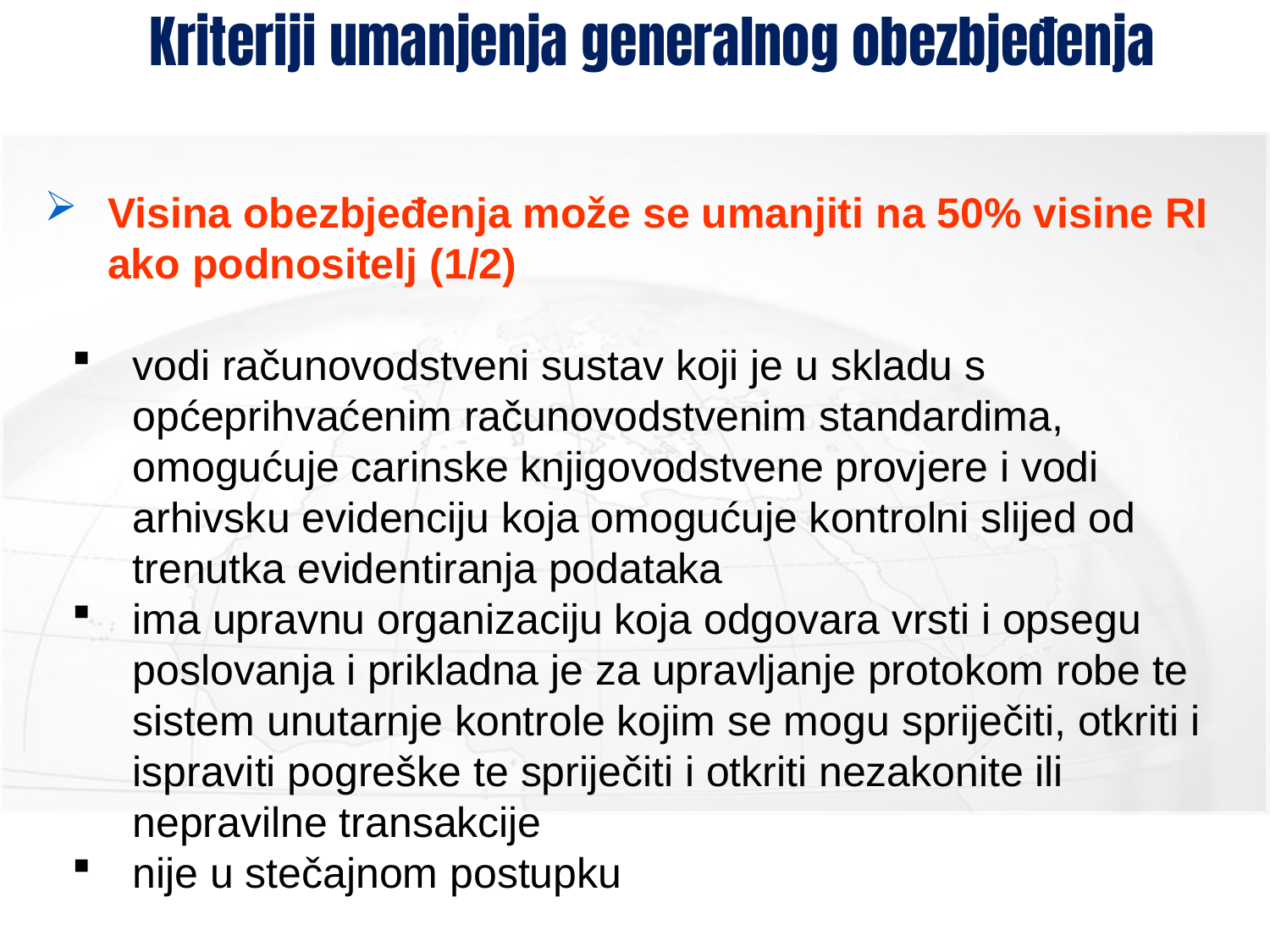

# Kriteriji umanjenja generalnog obezbjeđenja
Visina obezbjeđenja može se umanjiti na 50% visine RI ako podnositelj (1/2)

vodi računovodstveni sustav koji je u skladu s općeprihvaćenim računovodstvenim standardima, omogućuje carinske knjigovodstvene provjere i vodi arhivsku evidenciju koja omogućuje kontrolni slijed od trenutka evidentiranja podataka
ima upravnu organizaciju koja odgovara vrsti i opsegu poslovanja i prikladna je za upravljanje protokom robe te sistem unutarnje kontrole kojim se mogu spriječiti, otkriti i ispraviti pogreške te spriječiti i otkriti nezakonite ili nepravilne transakcije
nije u stečajnom postupku